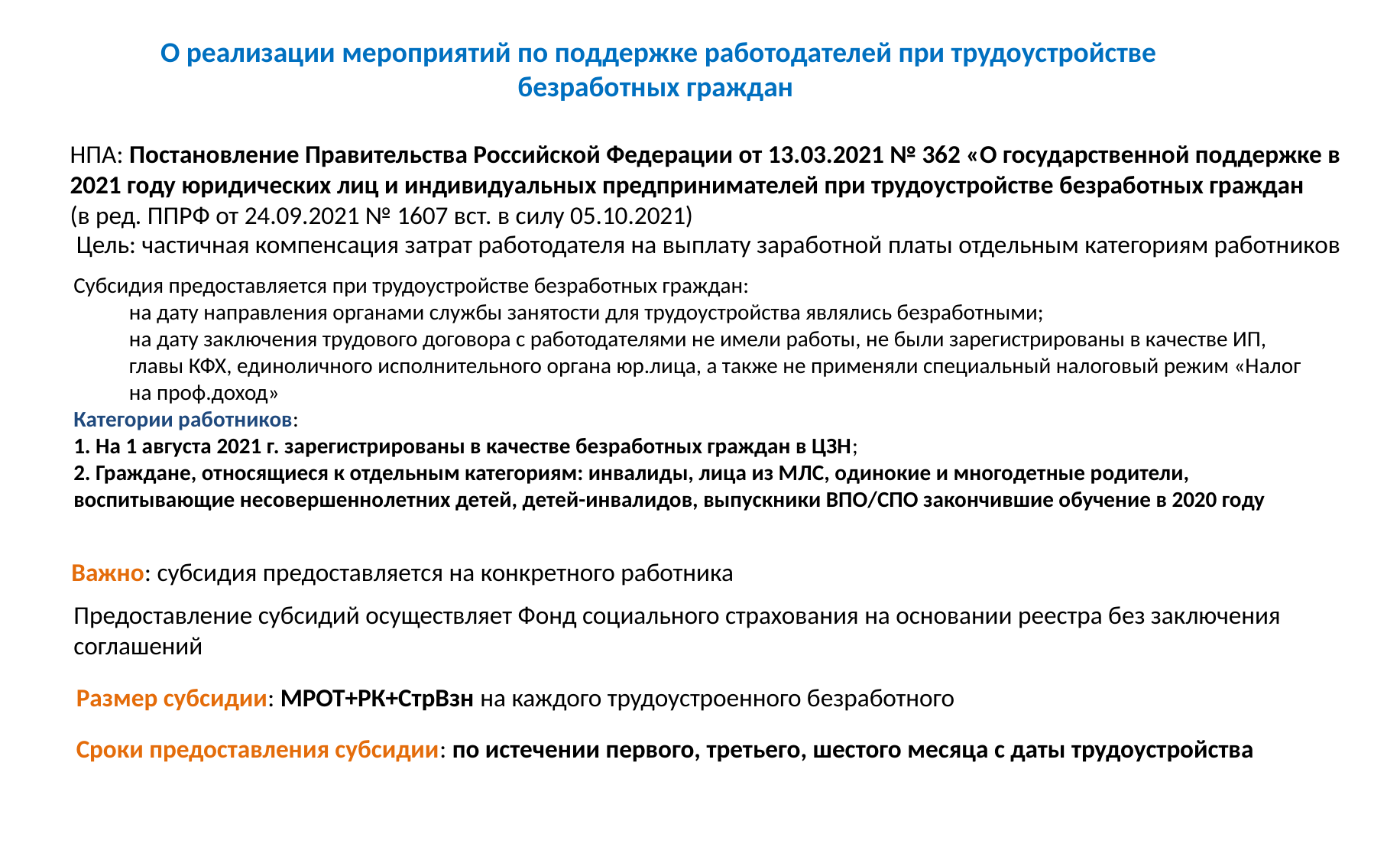

О реализации мероприятий по поддержке работодателей при трудоустройстве безработных граждан
НПА: Постановление Правительства Российской Федерации от 13.03.2021 № 362 «О государственной поддержке в 2021 году юридических лиц и индивидуальных предпринимателей при трудоустройстве безработных граждан
(в ред. ППРФ от 24.09.2021 № 1607 вст. в силу 05.10.2021)
Цель: частичная компенсация затрат работодателя на выплату заработной платы отдельным категориям работников
Субсидия предоставляется при трудоустройстве безработных граждан:
на дату направления органами службы занятости для трудоустройства являлись безработными;
на дату заключения трудового договора с работодателями не имели работы, не были зарегистрированы в качестве ИП, главы КФХ, единоличного исполнительного органа юр.лица, а также не применяли специальный налоговый режим «Налог на проф.доход»
Категории работников:
1. На 1 августа 2021 г. зарегистрированы в качестве безработных граждан в ЦЗН;
2. Граждане, относящиеся к отдельным категориям: инвалиды, лица из МЛС, одинокие и многодетные родители, воспитывающие несовершеннолетних детей, детей-инвалидов, выпускники ВПО/СПО закончившие обучение в 2020 году
Важно: субсидия предоставляется на конкретного работника
Предоставление субсидий осуществляет Фонд социального страхования на основании реестра без заключения соглашений
Размер субсидии: МРОТ+РК+СтрВзн на каждого трудоустроенного безработного
Сроки предоставления субсидии: по истечении первого, третьего, шестого месяца с даты трудоустройства